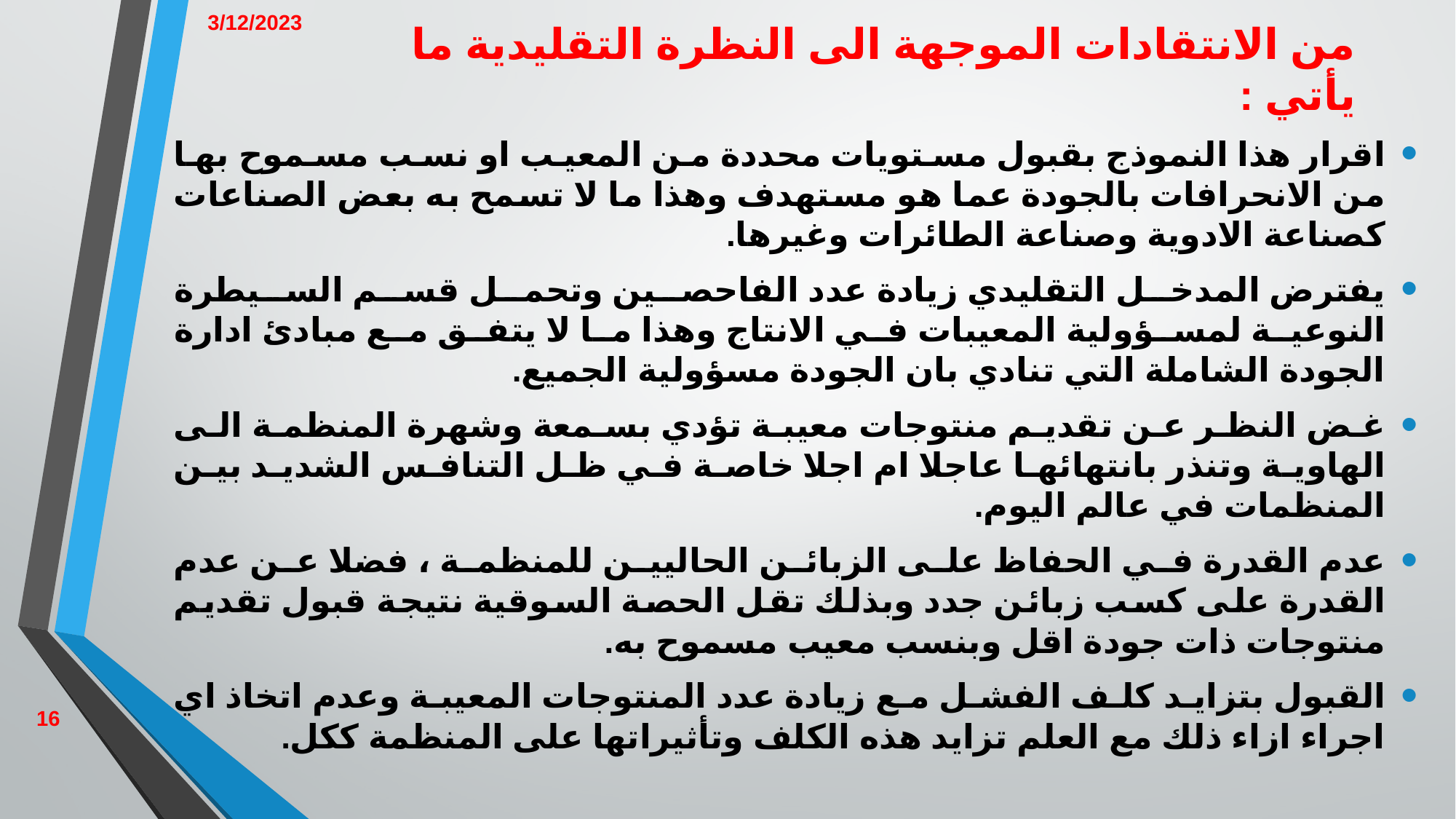

3/12/2023
# من الانتقادات الموجهة الى النظرة التقليدية ما يأتي :
اقرار هذا النموذج بقبول مستويات محددة من المعيب او نسب مسموح بها من الانحرافات بالجودة عما هو مستهدف وهذا ما لا تسمح به بعض الصناعات كصناعة الادوية وصناعة الطائرات وغيرها.
يفترض المدخل التقليدي زيادة عدد الفاحصين وتحمل قسم السيطرة النوعية لمسؤولية المعيبات في الانتاج وهذا ما لا يتفق مع مبادئ ادارة الجودة الشاملة التي تنادي بان الجودة مسؤولية الجميع.
غض النظر عن تقديم منتوجات معيبة تؤدي بسمعة وشهرة المنظمة الى الهاوية وتنذر بانتهائها عاجلا ام اجلا خاصة في ظل التنافس الشديد بين المنظمات في عالم اليوم.
عدم القدرة في الحفاظ على الزبائن الحاليين للمنظمة ، فضلا عن عدم القدرة على كسب زبائن جدد وبذلك تقل الحصة السوقية نتيجة قبول تقديم منتوجات ذات جودة اقل وبنسب معيب مسموح به.
القبول بتزايد كلف الفشل مع زيادة عدد المنتوجات المعيبة وعدم اتخاذ اي اجراء ازاء ذلك مع العلم تزايد هذه الكلف وتأثيراتها على المنظمة ككل.

16